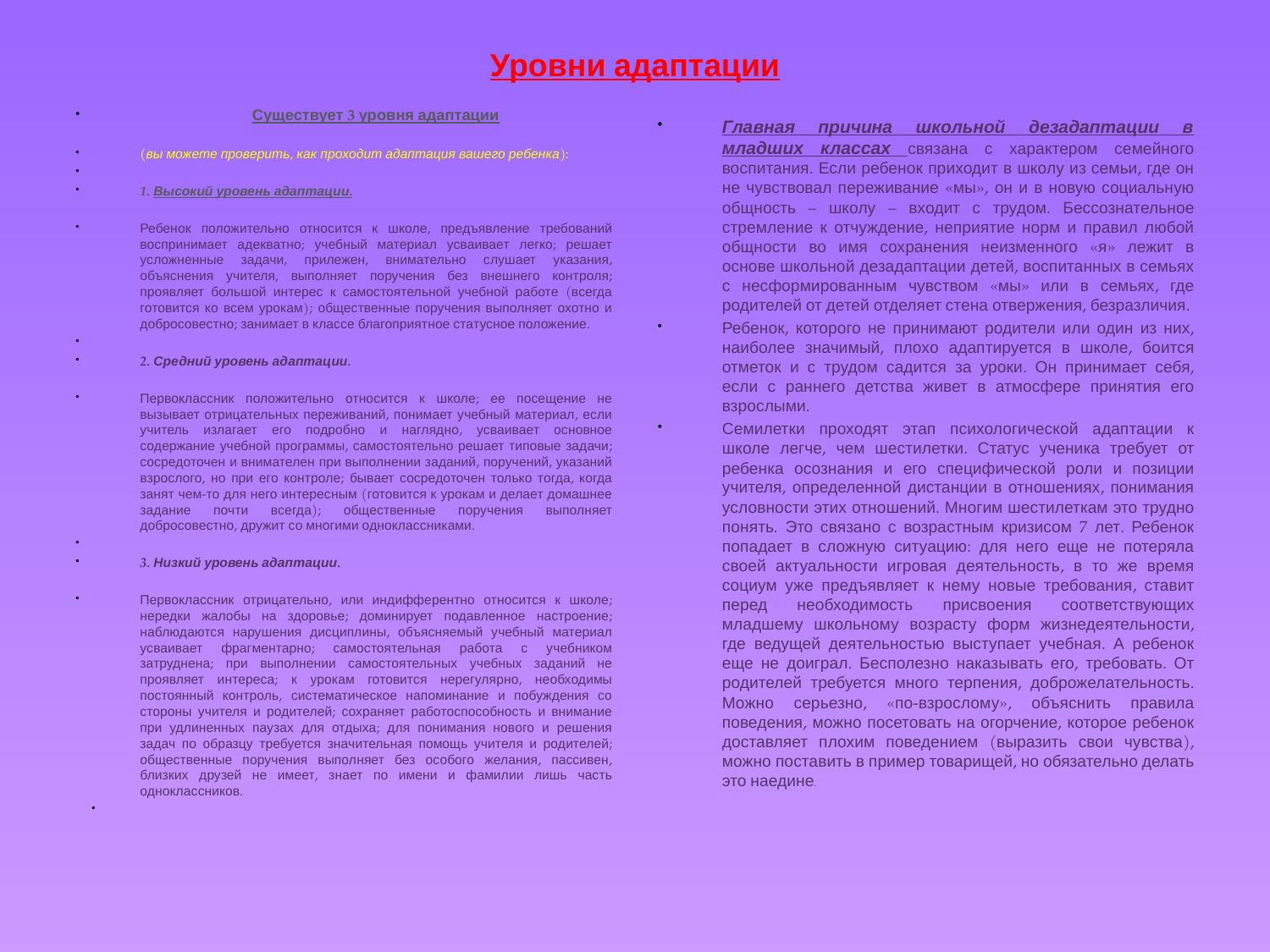

# Уровни адаптации
Существует 3 уровня адаптации

(вы можете проверить, как проходит адаптация вашего ребенка):

1. Высокий уровень адаптации.

Ребенок положительно относится к школе, предъявление требований воспринимает адекватно; учебный материал усваивает легко; решает усложненные задачи, прилежен, внимательно слушает указания, объяснения учителя, выполняет поручения без внешнего контроля; проявляет большой интерес к самостоятельной учебной работе (всегда готовится ко всем урокам); общественные поручения выполняет охотно и добросовестно; занимает в классе благоприятное статусное положение.

2. Средний уровень адаптации.

Первоклассник положительно относится к школе; ее посещение не вызывает отрицательных переживаний, понимает учебный материал, если учитель излагает его подробно и наглядно, усваивает основное содержание учебной программы, самостоятельно решает типовые задачи; сосредоточен и внимателен при выполнении заданий, поручений, указаний взрослого, но при его контроле; бывает сосредоточен только тогда, когда занят чем-то для него интересным (готовится к урокам и делает домашнее задание почти всегда); общественные поручения выполняет добросовестно, дружит со многими одноклассниками.

3. Низкий уровень адаптации.

Первоклассник отрицательно, или индифферентно относится к школе; нередки жалобы на здоровье; доминирует подавленное настроение; наблюдаются нарушения дисциплины, объясняемый учебный материал усваивает фрагментарно; самостоятельная работа с учебником затруднена; при выполнении самостоятельных учебных заданий не проявляет интереса; к урокам готовится нерегулярно, необходимы постоянный контроль, систематическое напоминание и побуждения со стороны учителя и родителей; сохраняет работоспособность и внимание при удлиненных паузах для отдыха; для понимания нового и решения задач по образцу требуется значительная помощь учителя и родителей; общественные поручения выполняет без особого желания, пассивен, близких друзей не имеет, знает по имени и фамилии лишь часть одноклассников.

Главная причина школьной дезадаптации в младших классах связана с характером семейного воспитания. Если ребенок приходит в школу из семьи, где он не чувствовал переживание «мы», он и в новую социальную общность – школу – входит с трудом. Бессознательное стремление к отчуждение, неприятие норм и правил любой общности во имя сохранения неизменного «я» лежит в основе школьной дезадаптации детей, воспитанных в семьях с несформированным чувством «мы» или в семьях, где родителей от детей отделяет стена отвержения, безразличия.
Ребенок, которого не принимают родители или один из них, наиболее значимый, плохо адаптируется в школе, боится отметок и с трудом садится за уроки. Он принимает себя, если с раннего детства живет в атмосфере принятия его взрослыми.
Семилетки проходят этап психологической адаптации к школе легче, чем шестилетки. Статус ученика требует от ребенка осознания и его специфической роли и позиции учителя, определенной дистанции в отношениях, понимания условности этих отношений. Многим шестилеткам это трудно понять. Это связано с возрастным кризисом 7 лет. Ребенок попадает в сложную ситуацию: для него еще не потеряла своей актуальности игровая деятельность, в то же время социум уже предъявляет к нему новые требования, ставит перед необходимость присвоения соответствующих младшему школьному возрасту форм жизнедеятельности, где ведущей деятельностью выступает учебная. А ребенок еще не доиграл. Бесполезно наказывать его, требовать. От родителей требуется много терпения, доброжелательность. Можно серьезно, «по-взрослому», объяснить правила поведения, можно посетовать на огорчение, которое ребенок доставляет плохим поведением (выразить свои чувства), можно поставить в пример товарищей, но обязательно делать это наедине.